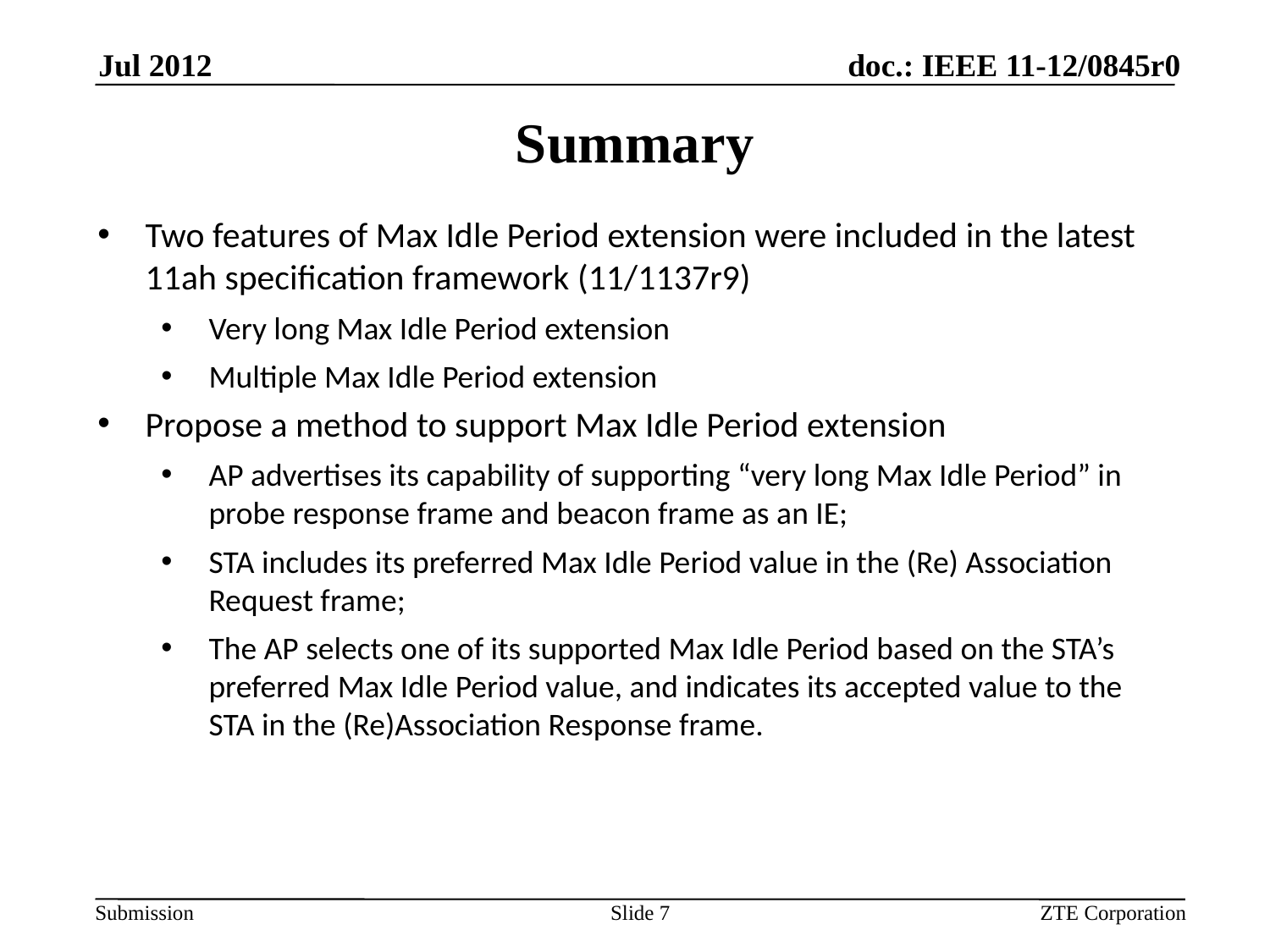

# Summary
Two features of Max Idle Period extension were included in the latest 11ah specification framework (11/1137r9)
Very long Max Idle Period extension
Multiple Max Idle Period extension
Propose a method to support Max Idle Period extension
AP advertises its capability of supporting “very long Max Idle Period” in probe response frame and beacon frame as an IE;
STA includes its preferred Max Idle Period value in the (Re) Association Request frame;
The AP selects one of its supported Max Idle Period based on the STA’s preferred Max Idle Period value, and indicates its accepted value to the STA in the (Re)Association Response frame.

Slide 7
ZTE Corporation